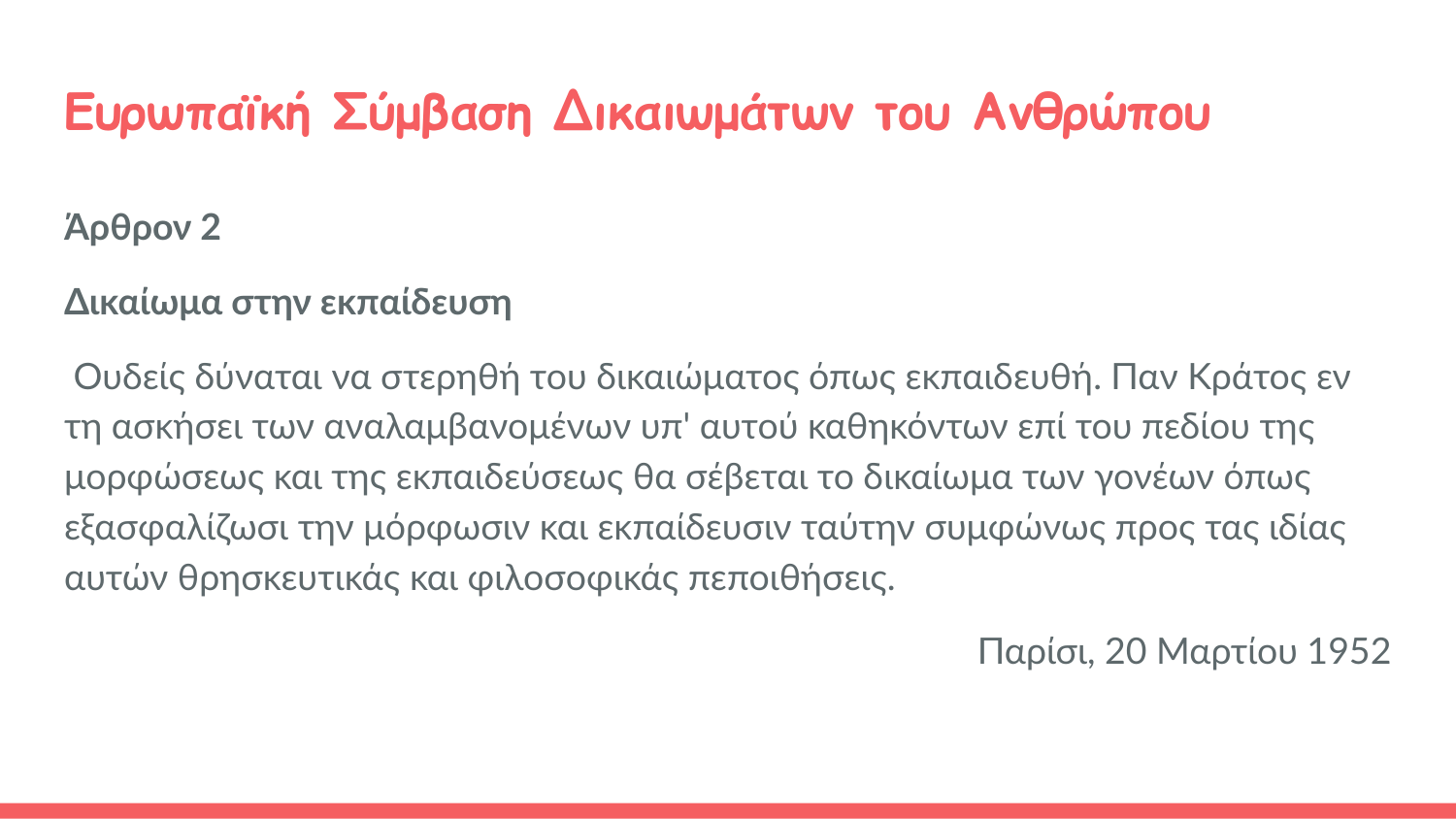

# Ευρωπαϊκή Σύμβαση Δικαιωμάτων του Ανθρώπου
Άρθρον 2
Δικαίωμα στην εκπαίδευση
 Ουδείς δύναται να στερηθή του δικαιώματος όπως εκπαιδευθή. Παν Κράτος εν τη ασκήσει των αναλαμβανομένων υπ' αυτού καθηκόντων επί του πεδίου της μορφώσεως και της εκπαιδεύσεως θα σέβεται το δικαίωμα των γονέων όπως εξασφαλίζωσι την μόρφωσιν και εκπαίδευσιν ταύτην συμφώνως προς τας ιδίας αυτών θρησκευτικάς και φιλοσοφικάς πεποιθήσεις.
Παρίσι, 20 Μαρτίου 1952